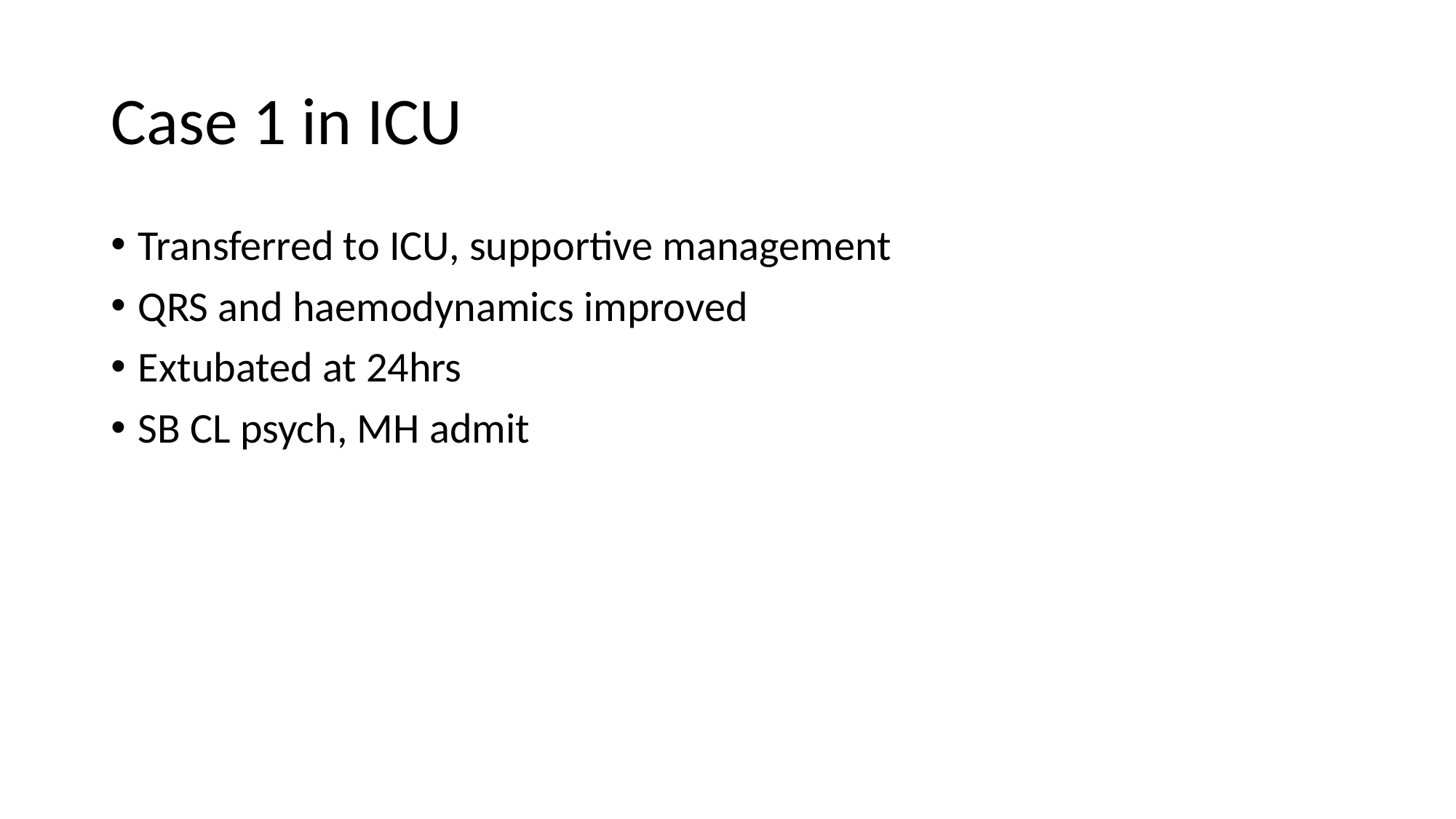

# Case 1 in ICU
Transferred to ICU, supportive management
QRS and haemodynamics improved
Extubated at 24hrs
SB CL psych, MH admit